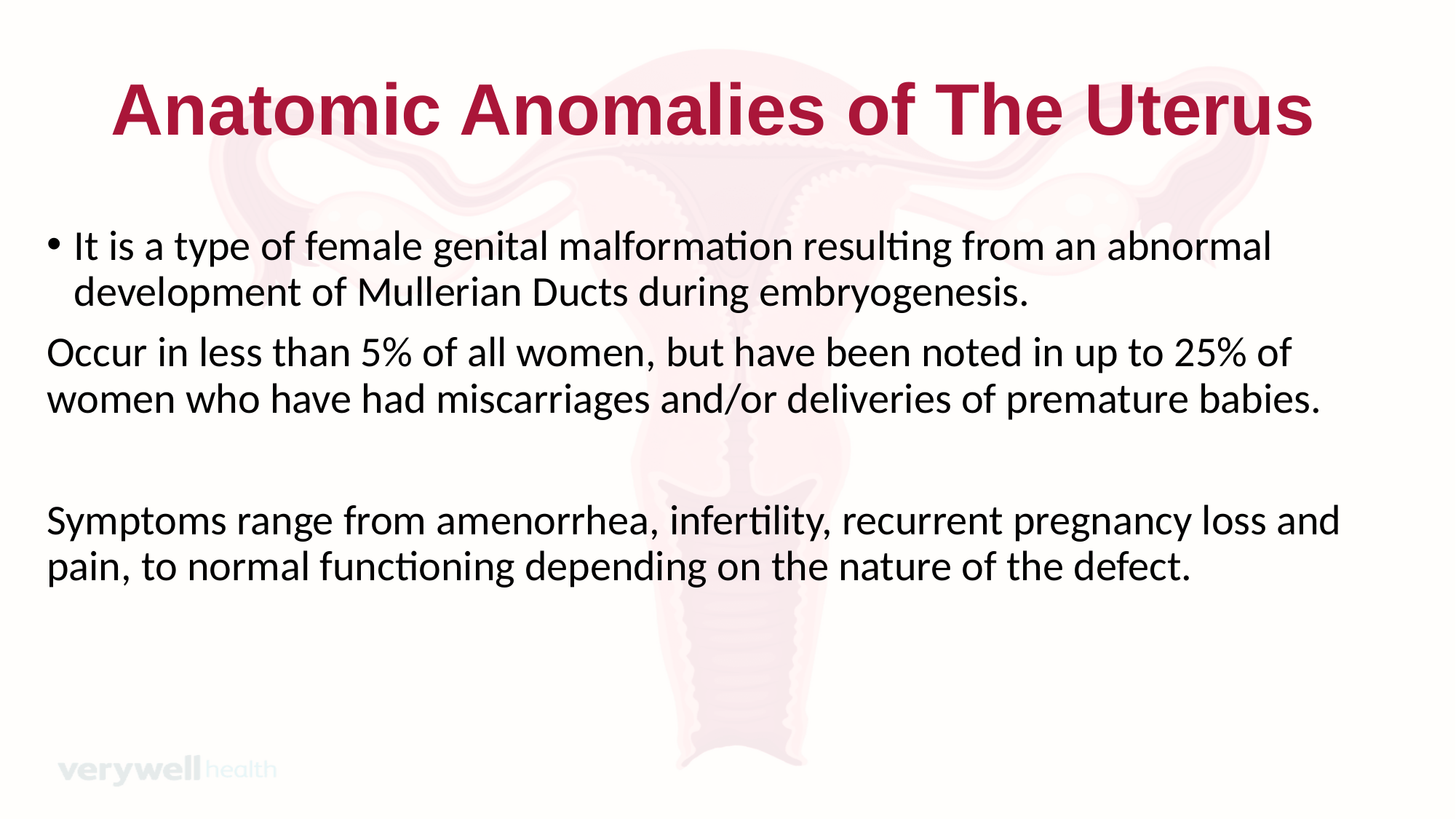

# Anatomic Anomalies of The Uterus
It is a type of female genital malformation resulting from an abnormal development of Mullerian Ducts during embryogenesis.
Occur in less than 5% of all women, but have been noted in up to 25% of women who have had miscarriages and/or deliveries of premature babies.

Symptoms range from amenorrhea, infertility, recurrent pregnancy loss and pain, to normal functioning depending on the nature of the defect.